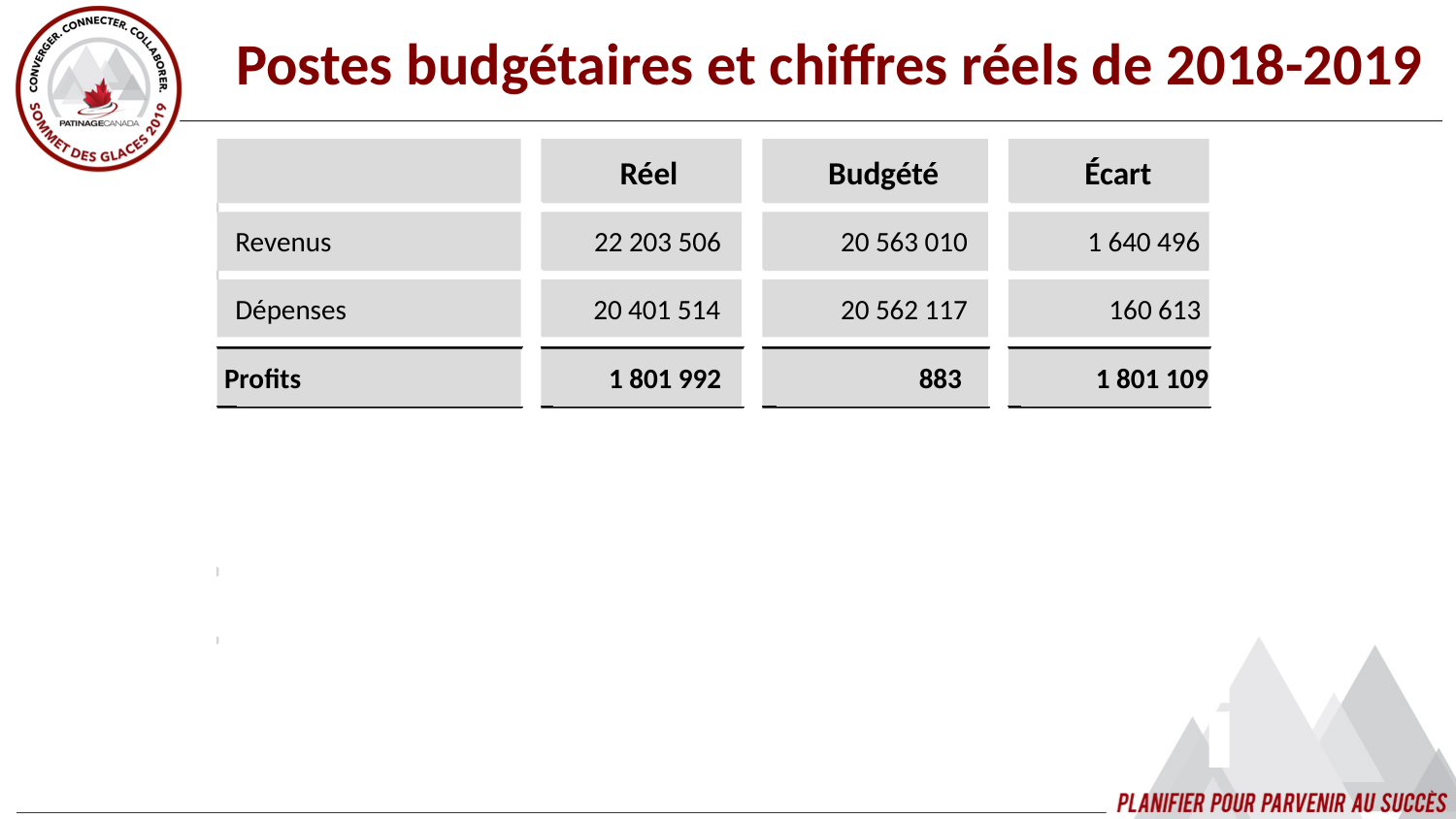

Postes budgétaires et chiffres réels de 2018-2019

Réel
Budgété
Écart

Revenus

22 203 506

20 563 010

   1 640 496

Dépenses

20 401 514

20 562 117

160 613

  1 801 992
Profits

 883

   1 801 109